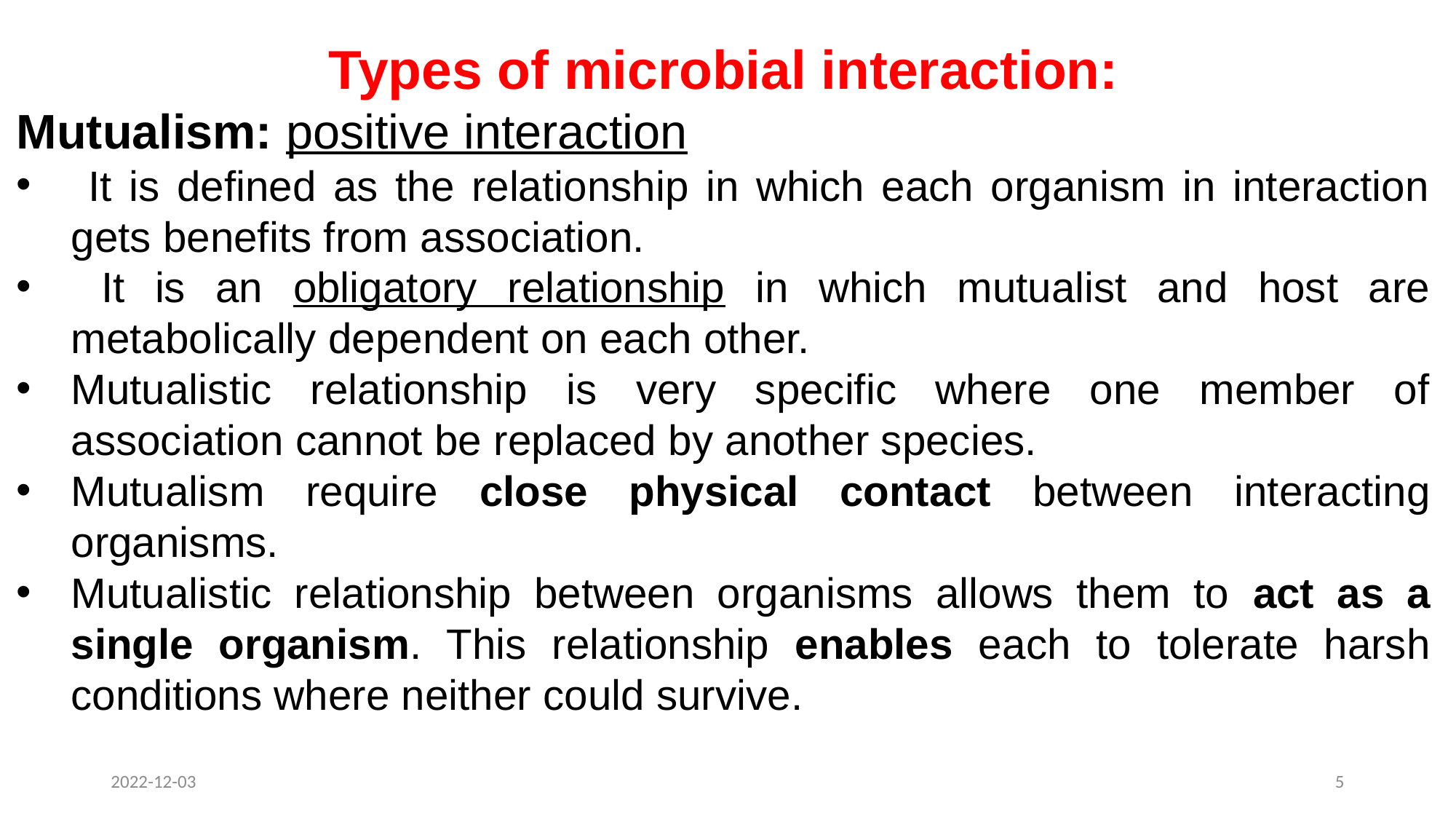

Types of microbial interaction:
Mutualism: positive interaction
 It is defined as the relationship in which each organism in interaction gets benefits from association.
 It is an obligatory relationship in which mutualist and host are metabolically dependent on each other.
Mutualistic relationship is very specific where one member of association cannot be replaced by another species.
Mutualism require close physical contact between interacting organisms.
Mutualistic relationship between organisms allows them to act as a single organism. This relationship enables each to tolerate harsh conditions where neither could survive.

2022-12-03
5